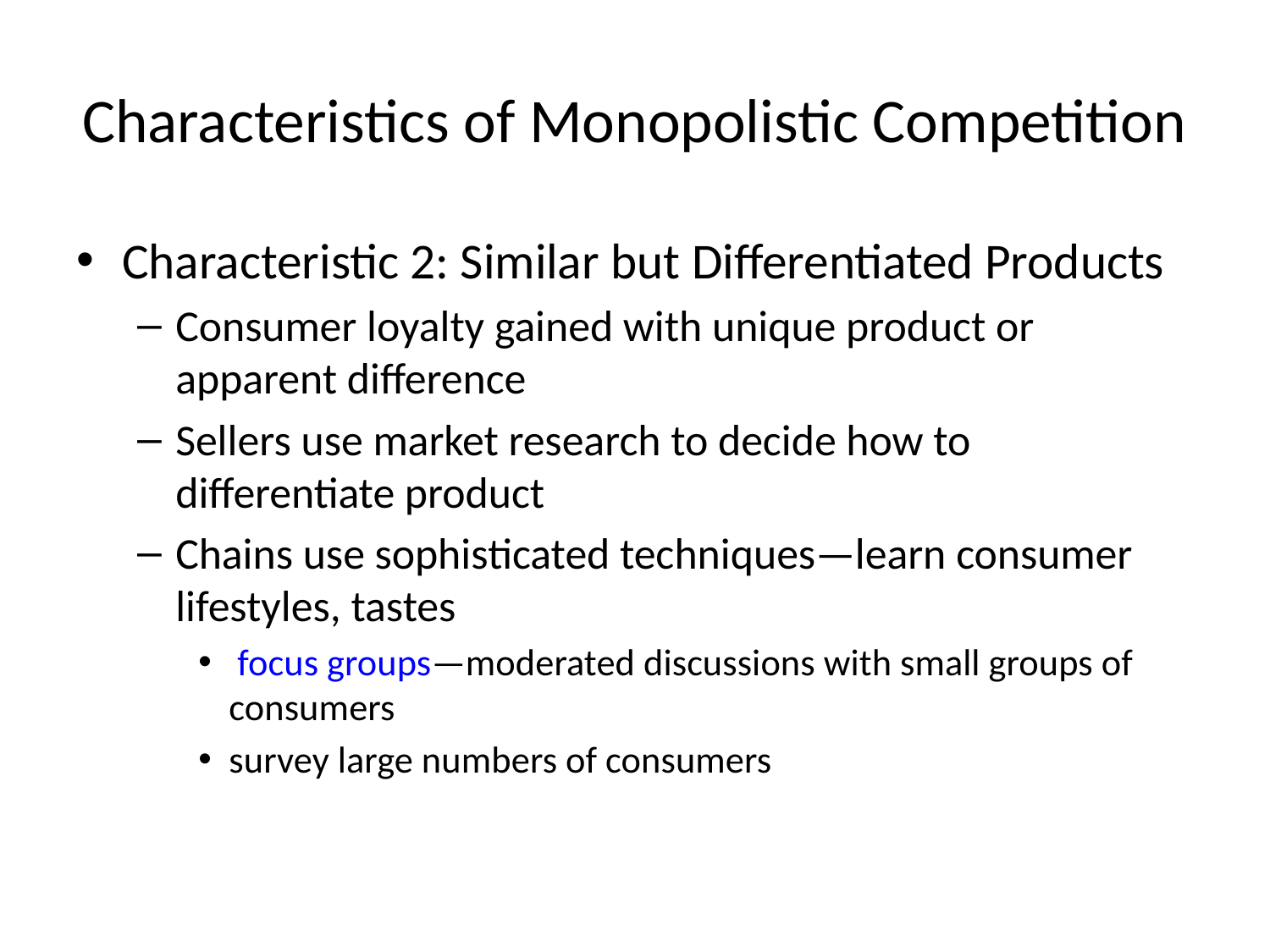

# Characteristics of Monopolistic Competition
Characteristic 2: Similar but Differentiated Products
Consumer loyalty gained with unique product or apparent difference
Sellers use market research to decide how to differentiate product
Chains use sophisticated techniques—learn consumer lifestyles, tastes
 focus groups—moderated discussions with small groups of consumers
survey large numbers of consumers